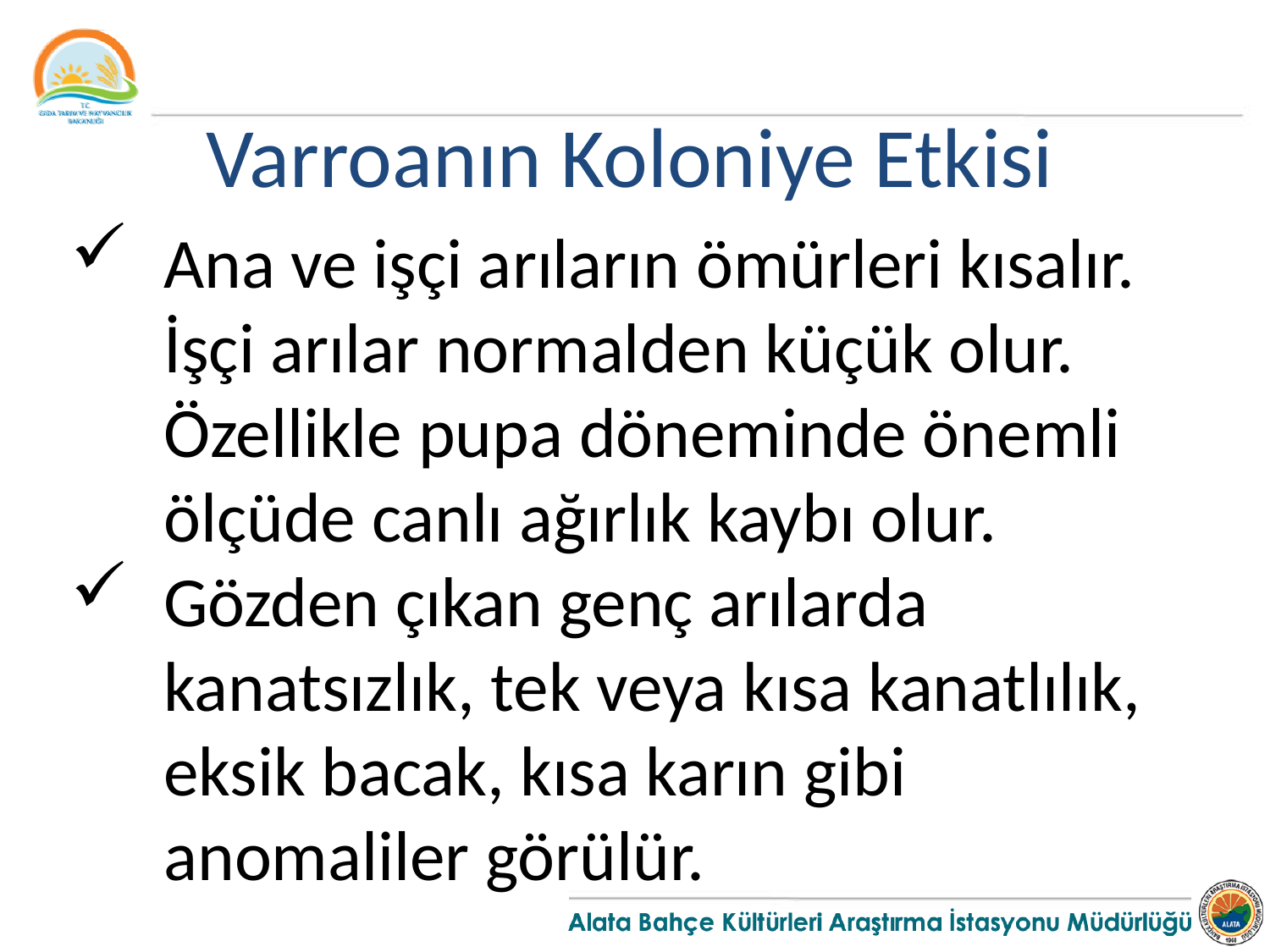

Varroanın Koloniye Etkisi
Ana ve işçi arıların ömürleri kısalır. İşçi arılar normalden küçük olur. Özellikle pupa döneminde önemli ölçüde canlı ağırlık kaybı olur.
Gözden çıkan genç arılarda kanatsızlık, tek veya kısa kanatlılık, eksik bacak, kısa karın gibi anomaliler görülür.